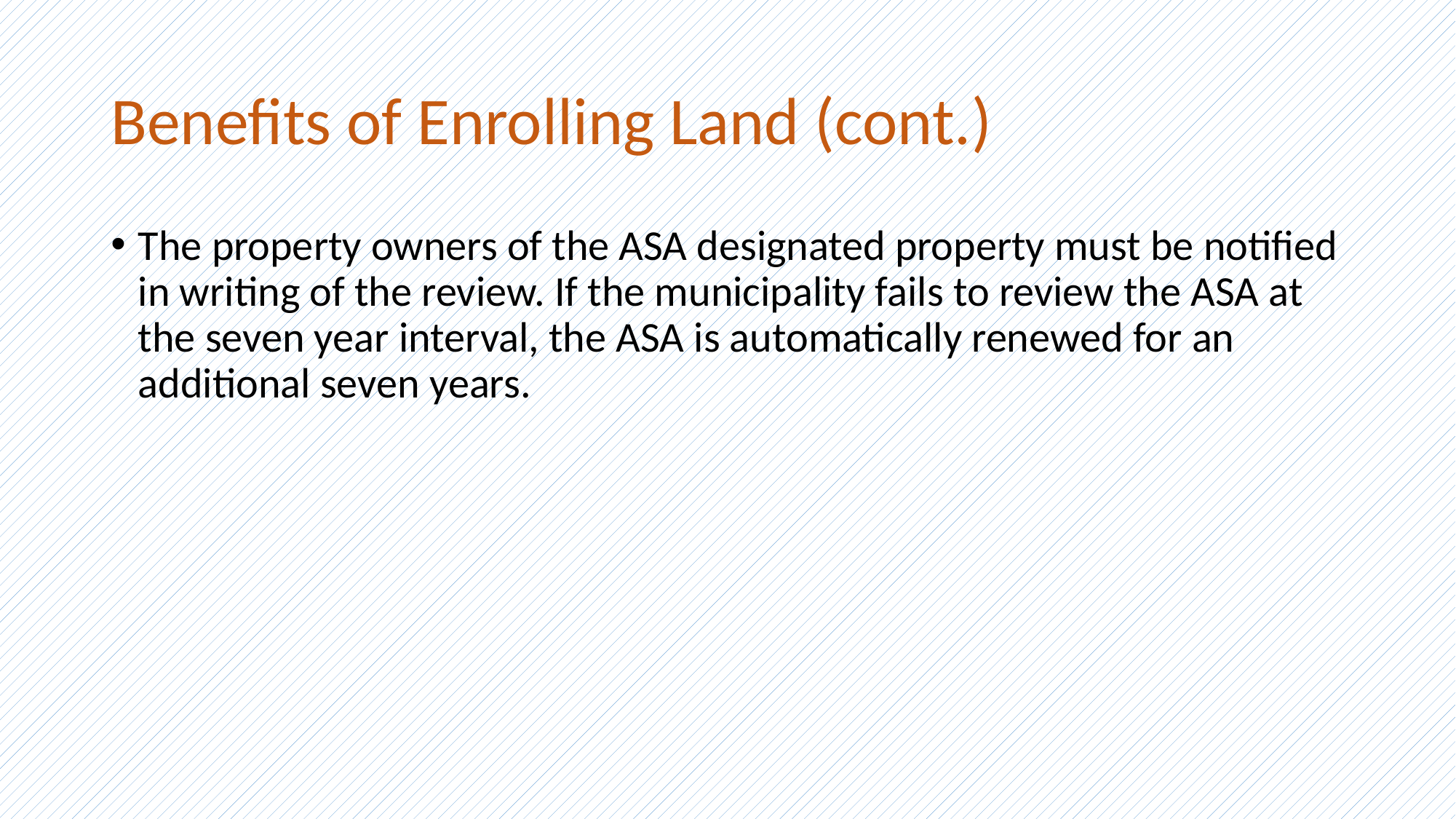

# Benefits of Enrolling Land (cont.)
The property owners of the ASA designated property must be notified in writing of the review. If the municipality fails to review the ASA at the seven year interval, the ASA is automatically renewed for an additional seven years.